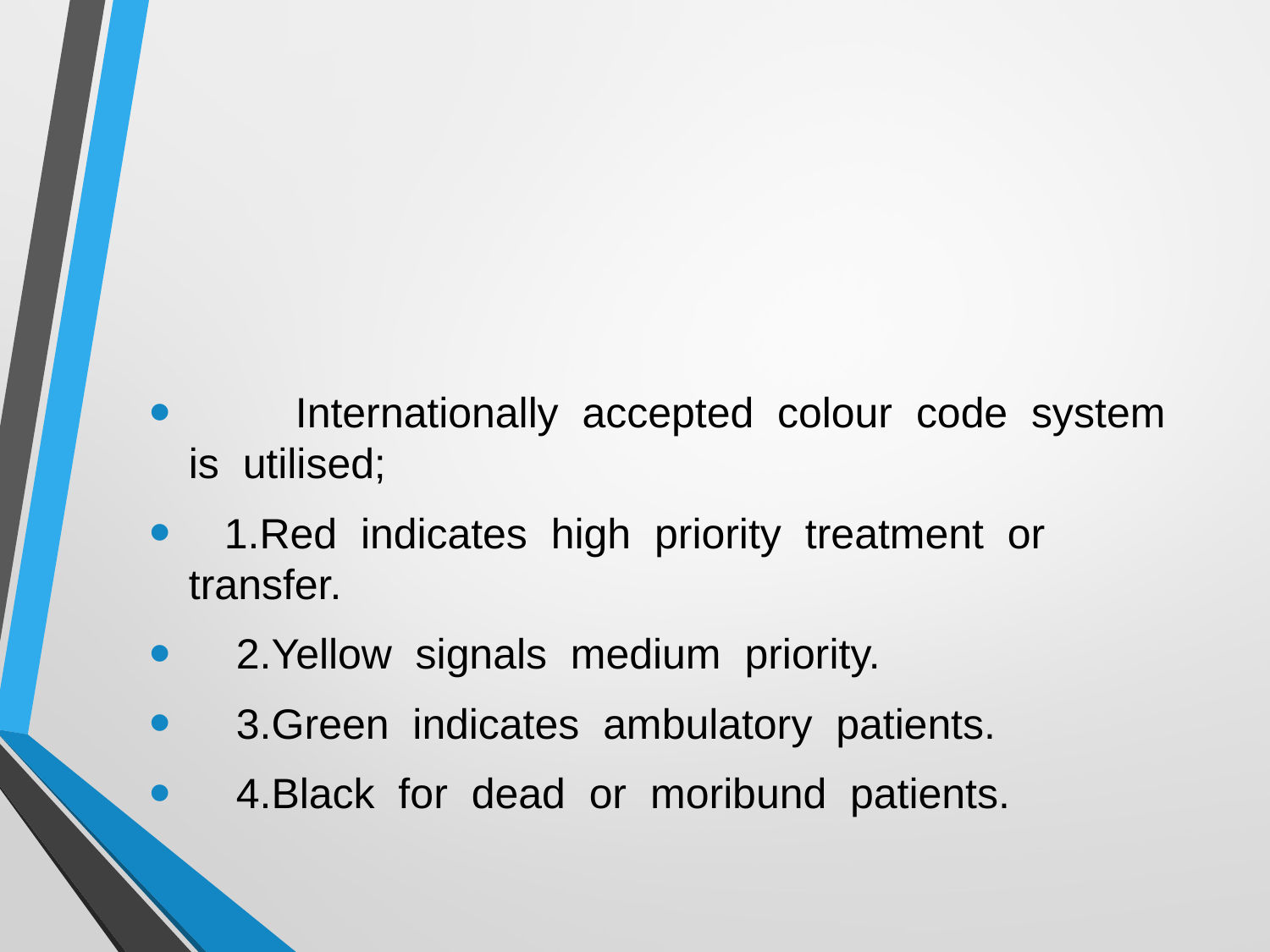

#
         Internationally  accepted  colour  code  system  is  utilised;
   1.Red  indicates  high  priority  treatment  or  transfer.
    2.Yellow  signals  medium  priority.
    3.Green  indicates  ambulatory  patients.
    4.Black  for  dead  or  moribund  patients.